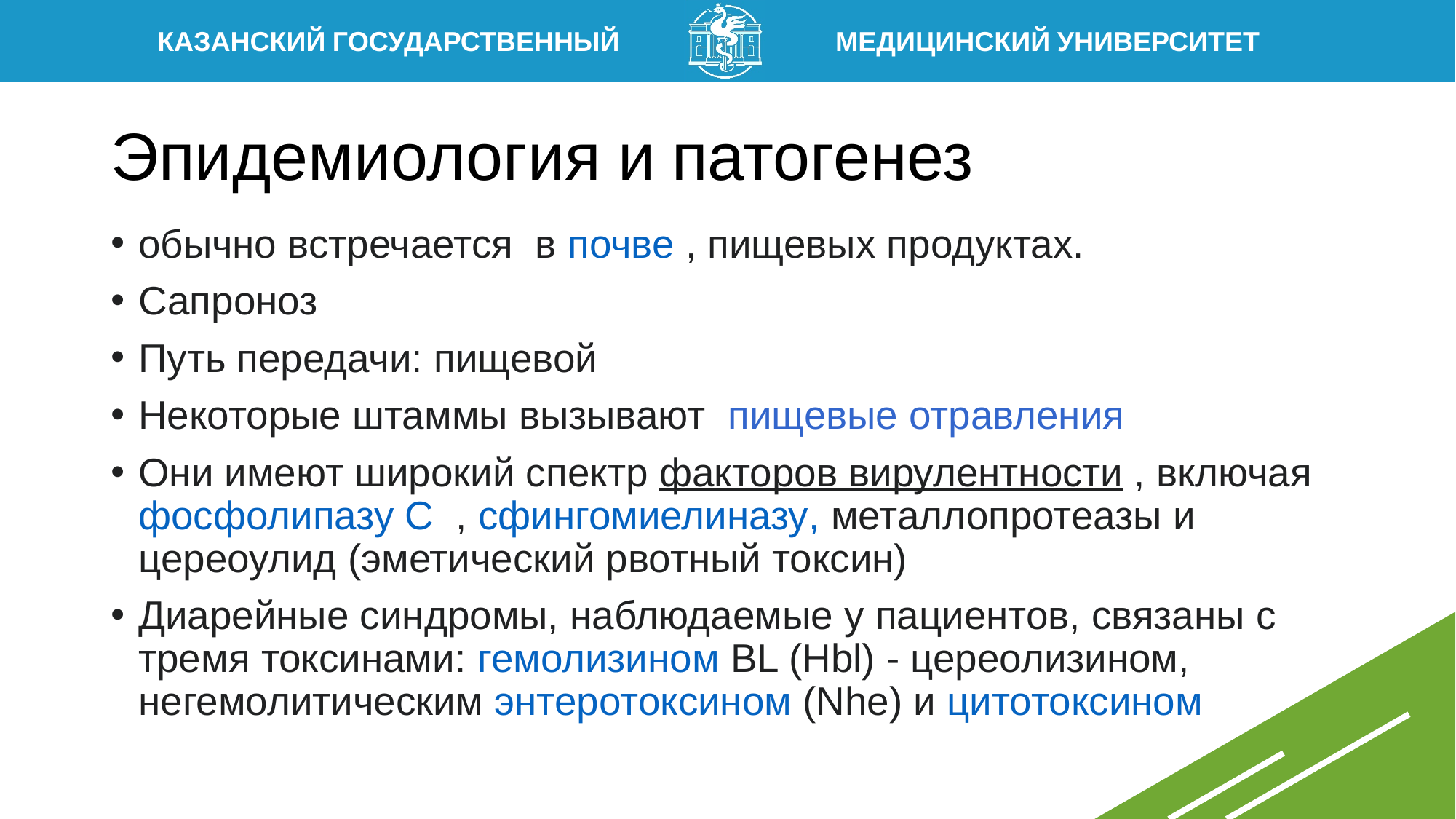

# Эпидемиология и патогенез
обычно встречается  в почве , пищевых продуктах.
Сапроноз
Путь передачи: пищевой
Некоторые штаммы вызывают  пищевые отравления
Они имеют широкий спектр факторов вирулентности , включая фосфолипазу С  , сфингомиелиназу, металлопротеазы и цереоулид (эметический рвотный токсин)
Диарейные синдромы, наблюдаемые у пациентов, связаны с тремя токсинами: гемолизином BL (Hbl) - цереолизином, негемолитическим энтеротоксином (Nhe) и цитотоксином